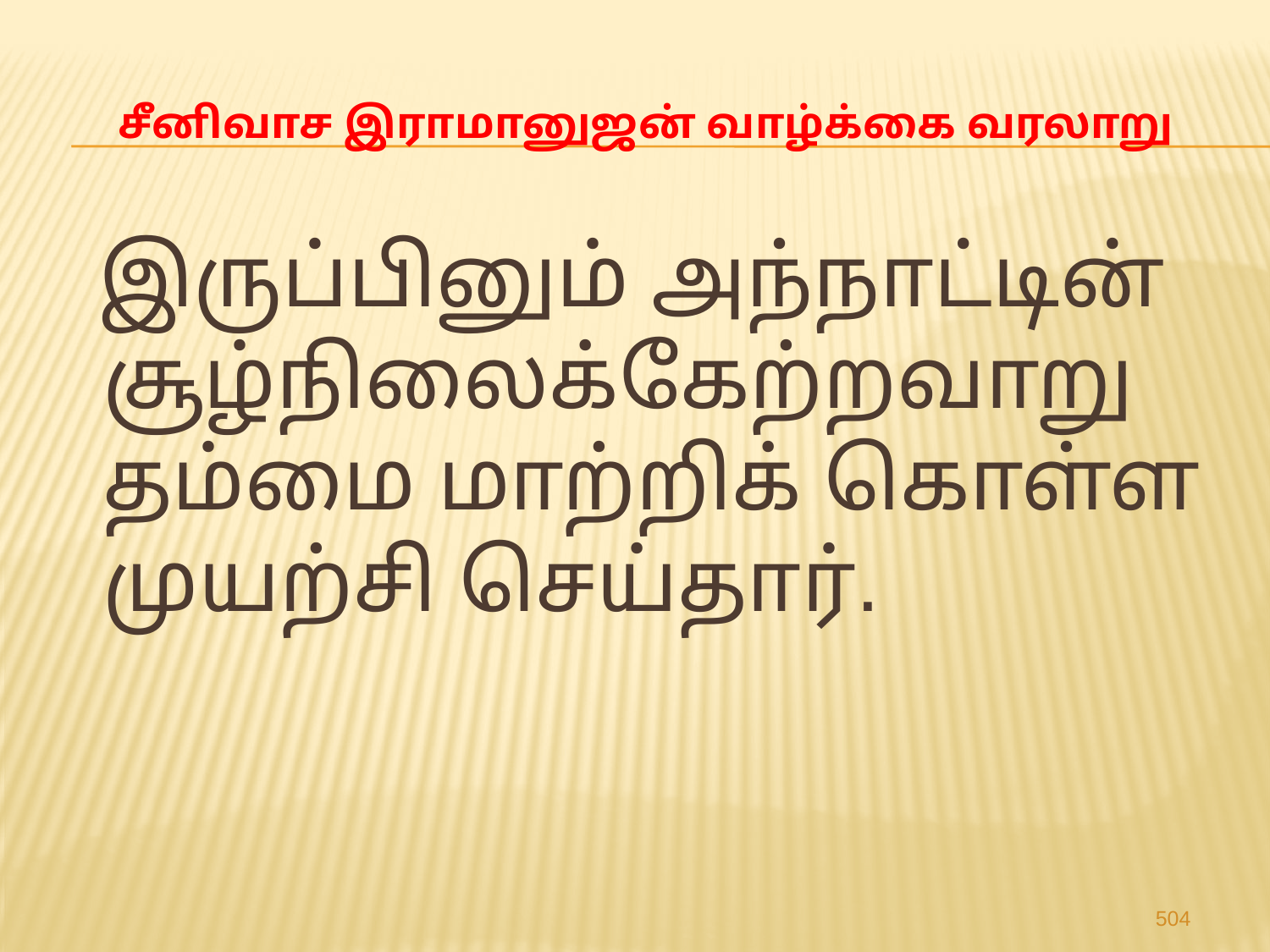

# சீனிவாச இராமானுஜன் வாழ்க்கை வரலாறு
   இருப்பினும் அந்நாட்டின் சூழ்நிலைக்கேற்றவாறு தம்மை மாற்றிக் கொள்ள முயற்சி செய்தார்.

504